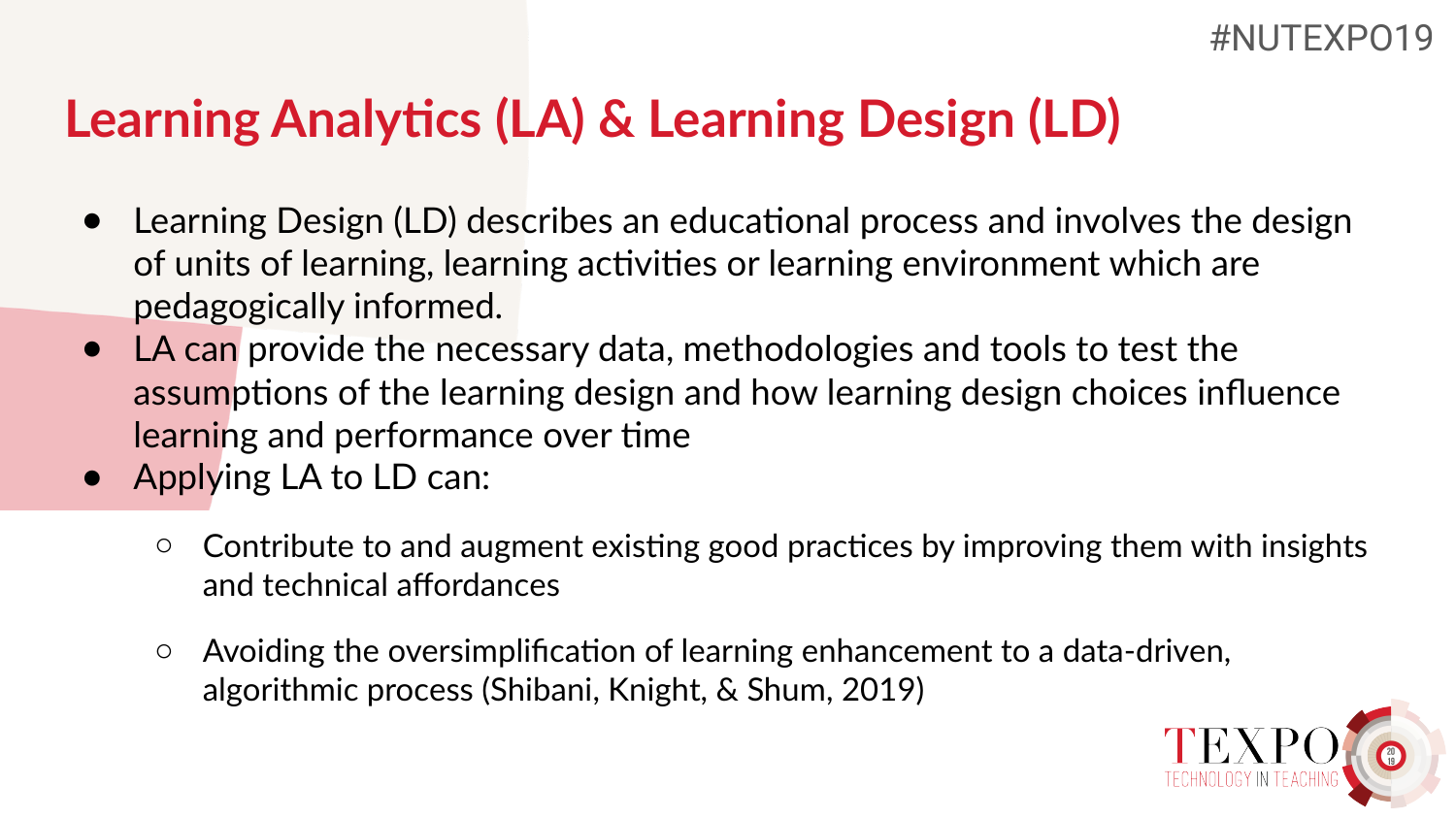

# Learning Analytics (LA) & Learning Design (LD)
Learning Design (LD) describes an educational process and involves the design of units of learning, learning activities or learning environment which are pedagogically informed.
LA can provide the necessary data, methodologies and tools to test the assumptions of the learning design and how learning design choices influence learning and performance over time
Applying LA to LD can:
Contribute to and augment existing good practices by improving them with insights and technical affordances
Avoiding the oversimplification of learning enhancement to a data-driven, algorithmic process (Shibani, Knight, & Shum, 2019)